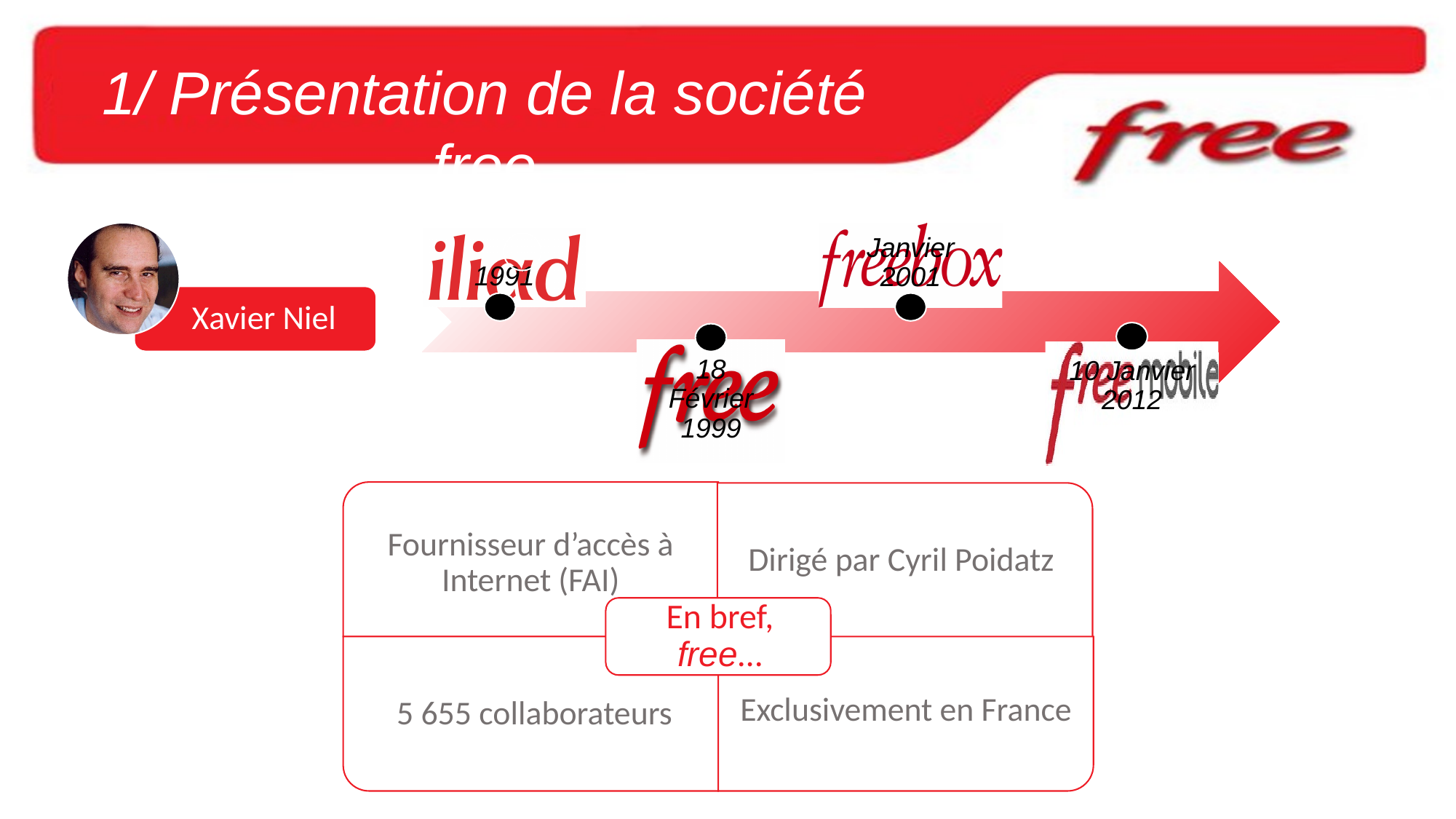

1/ Présentation de la société free

Xavier Niel
1991
18 Février 1999
Janvier 2001
10 Janvier 2012

Fournisseur d’accès à Internet (FAI)
Dirigé par Cyril Poidatz
5 655 collaborateurs
Exclusivement en France
En bref, free…